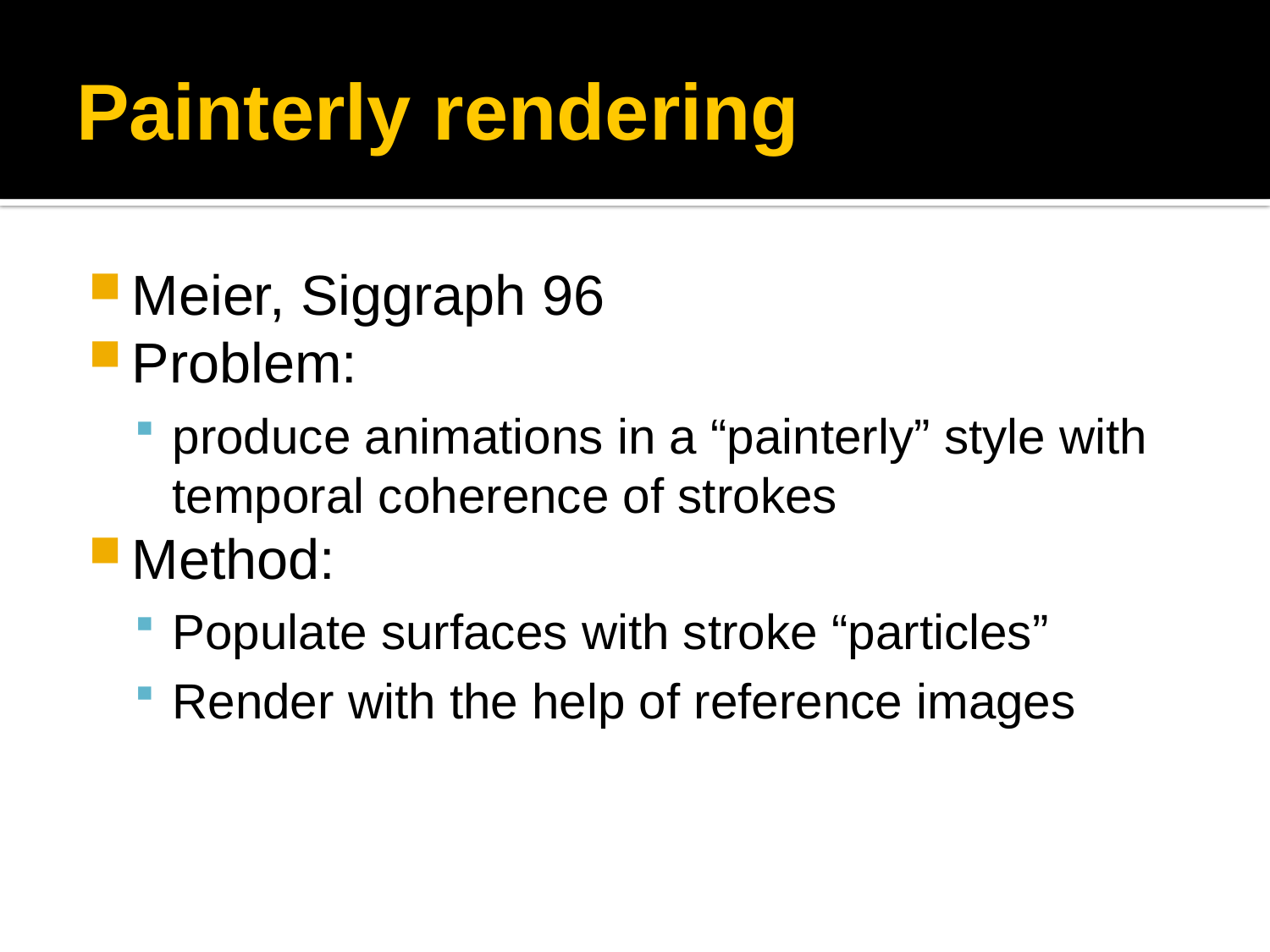

# Painterly rendering
Meier, Siggraph 96
Problem:
produce animations in a “painterly” style with temporal coherence of strokes
Method:
Populate surfaces with stroke “particles”
Render with the help of reference images